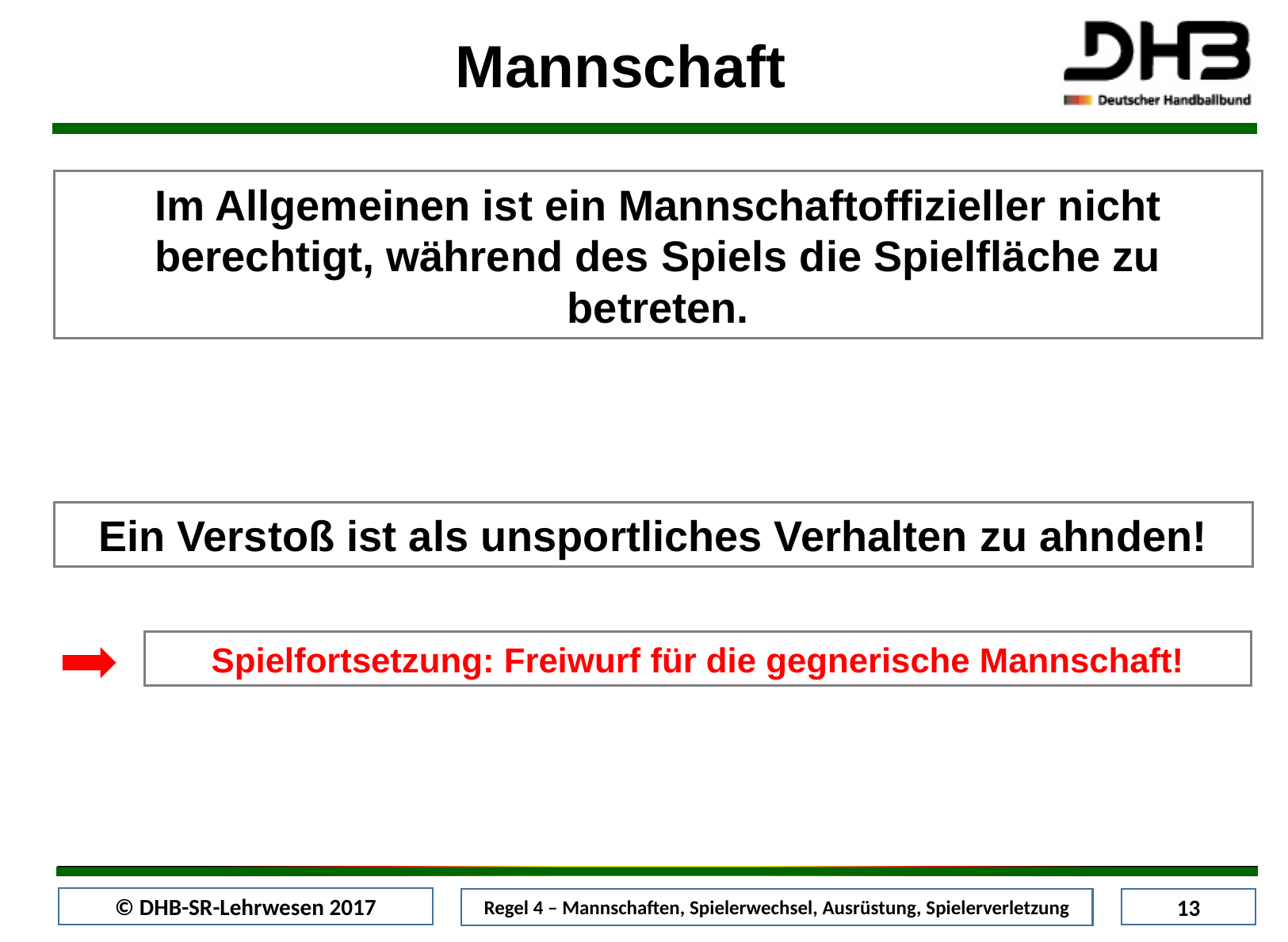

Mannschaft
Im Allgemeinen ist ein Mannschaftoffizieller nicht berechtigt, während des Spiels die Spielfläche zu betreten.
Ein Verstoß ist als unsportliches Verhalten zu ahnden!
Spielfortsetzung: Freiwurf für die gegnerische Mannschaft!